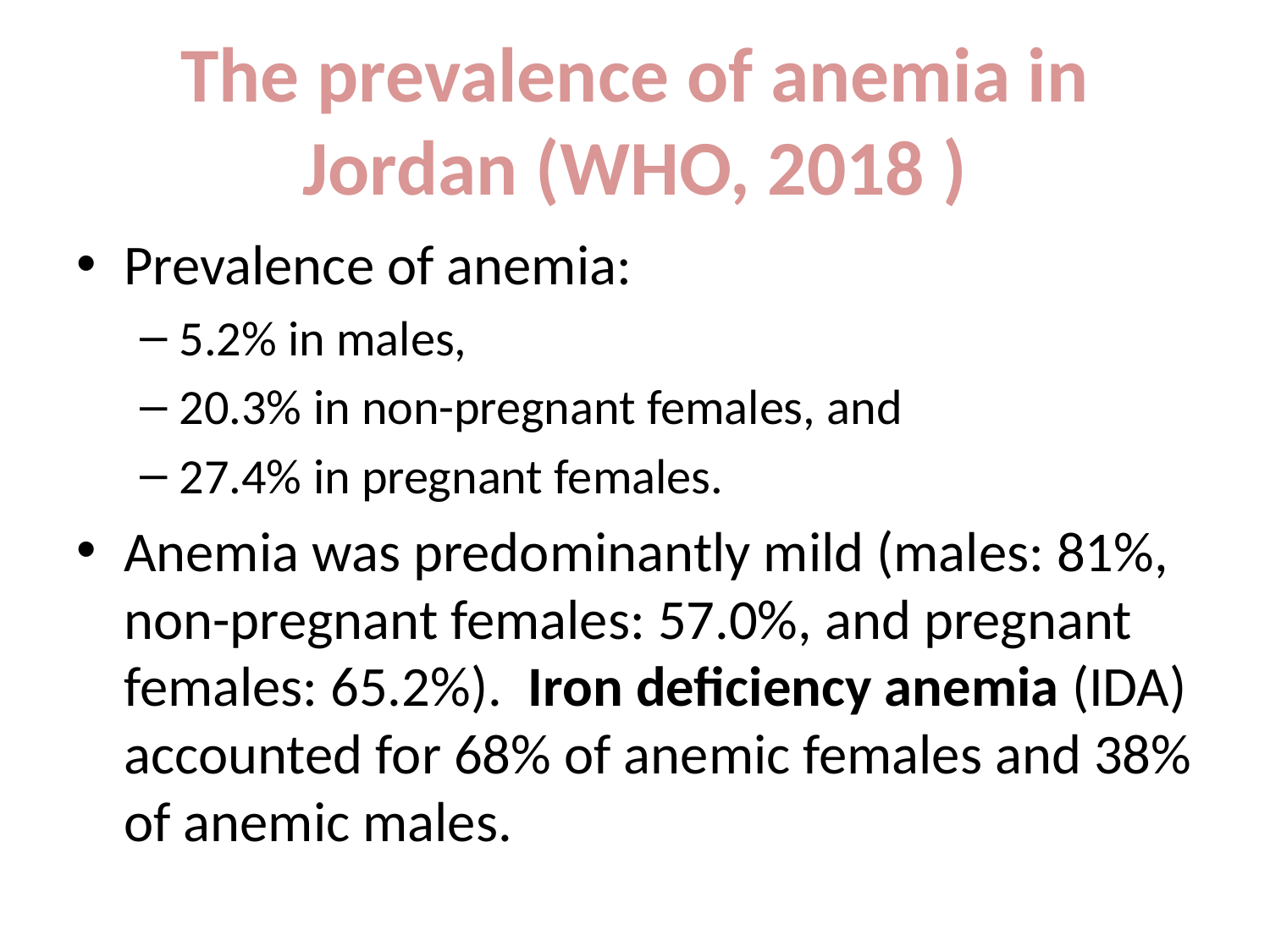

# The prevalence of anemia in Jordan (WHO, 2018 )
Prevalence of anemia:
5.2% in males,
20.3% in non-pregnant females, and
27.4% in pregnant females.
Anemia was predominantly mild (males: 81%, non-pregnant females: 57.0%, and pregnant females: 65.2%).  Iron deficiency anemia (IDA) accounted for 68% of anemic females and 38% of anemic males.